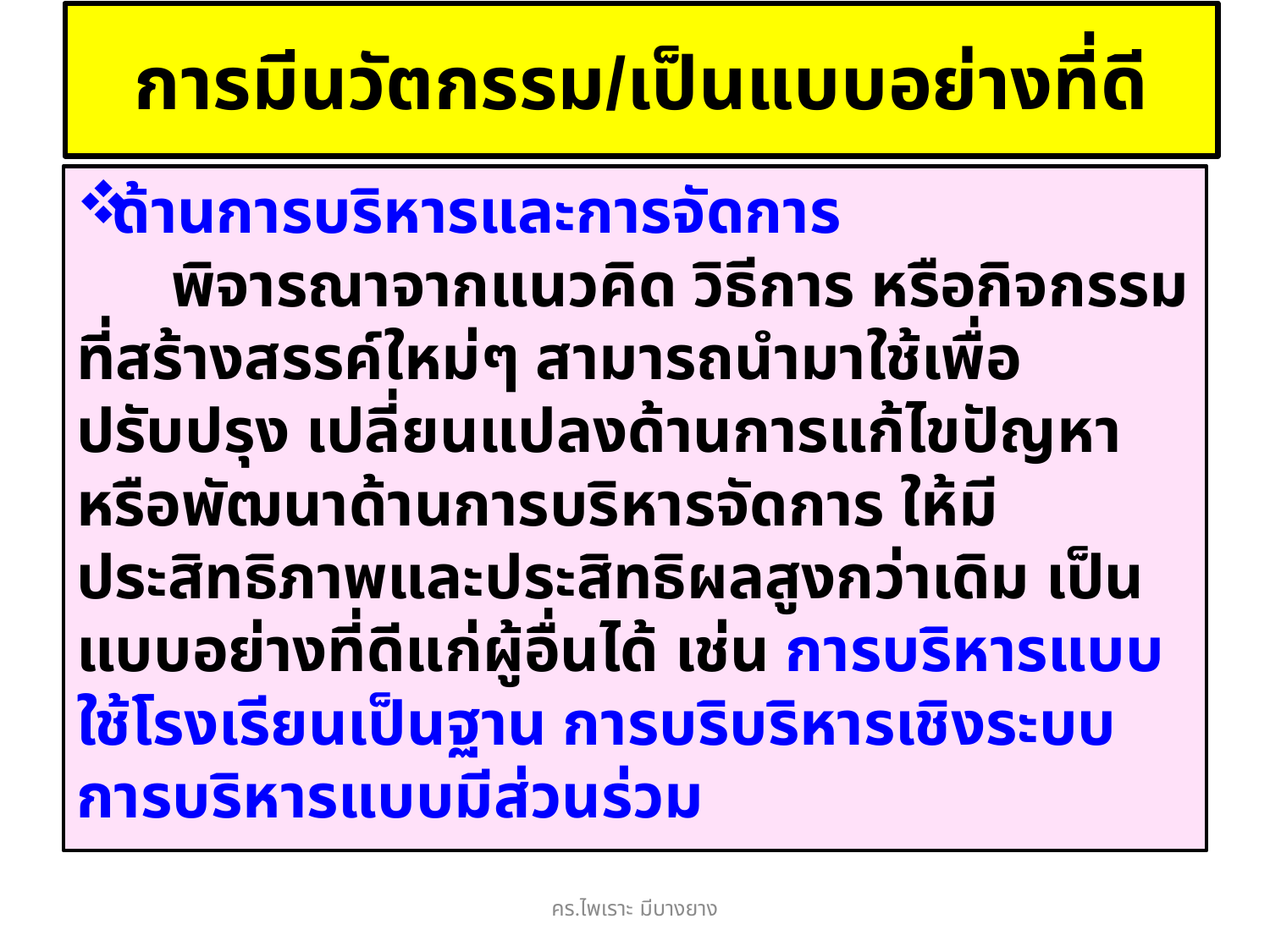

# การมีนวัตกรรม/เป็นแบบอย่างที่ดี
ด้านการบริหารและการจัดการ
      พิจารณาจากแนวคิด วิธีการ หรือกิจกรรมที่สร้างสรรค์ใหม่ๆ สามารถนำมาใช้เพื่อปรับปรุง เปลี่ยนแปลงด้านการแก้ไขปัญหา หรือพัฒนาด้านการบริหารจัดการ ให้มีประสิทธิภาพและประสิทธิผลสูงกว่าเดิม เป็นแบบอย่างที่ดีแก่ผู้อื่นได้ เช่น การบริหารแบบใช้โรงเรียนเป็นฐาน การบริบริหารเชิงระบบ การบริหารแบบมีส่วนร่วม
คร.ไพเราะ มีบางยาง